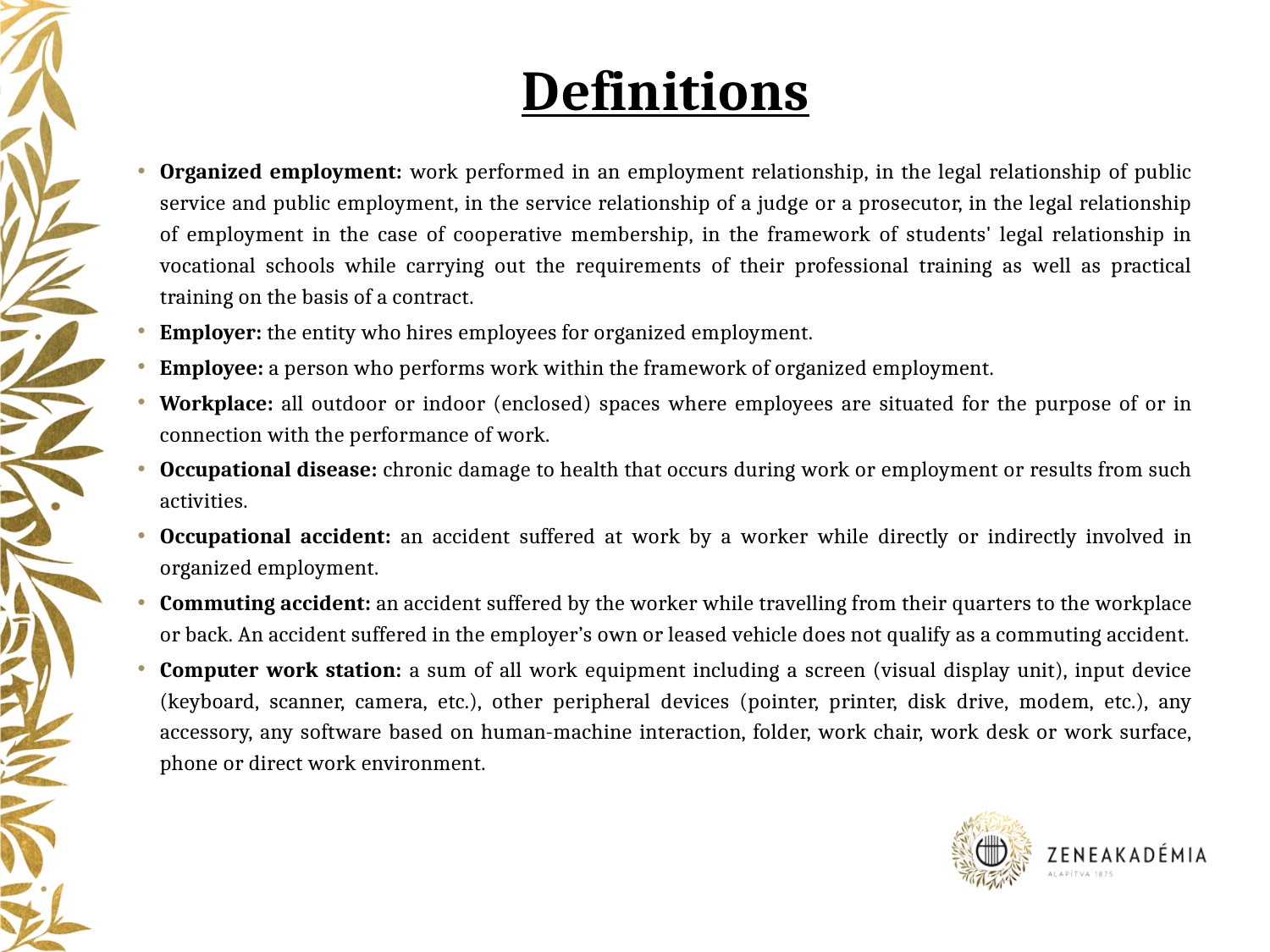

# Definitions
Organized employment: work performed in an employment relationship, in the legal relationship of public service and public employment, in the service relationship of a judge or a prosecutor, in the legal relationship of employment in the case of cooperative membership, in the framework of students' legal relationship in vocational schools while carrying out the requirements of their professional training as well as practical training on the basis of a contract.
Employer: the entity who hires employees for organized employment.
Employee: a person who performs work within the framework of organized employment.
Workplace: all outdoor or indoor (enclosed) spaces where employees are situated for the purpose of or in connection with the performance of work.
Occupational disease: chronic damage to health that occurs during work or employment or results from such activities.
Occupational accident: an accident suffered at work by a worker while directly or indirectly involved in organized employment.
Commuting accident: an accident suffered by the worker while travelling from their quarters to the workplace or back. An accident suffered in the employer’s own or leased vehicle does not qualify as a commuting accident.
Computer work station: a sum of all work equipment including a screen (visual display unit), input device (keyboard, scanner, camera, etc.), other peripheral devices (pointer, printer, disk drive, modem, etc.), any accessory, any software based on human-machine interaction, folder, work chair, work desk or work surface, phone or direct work environment.